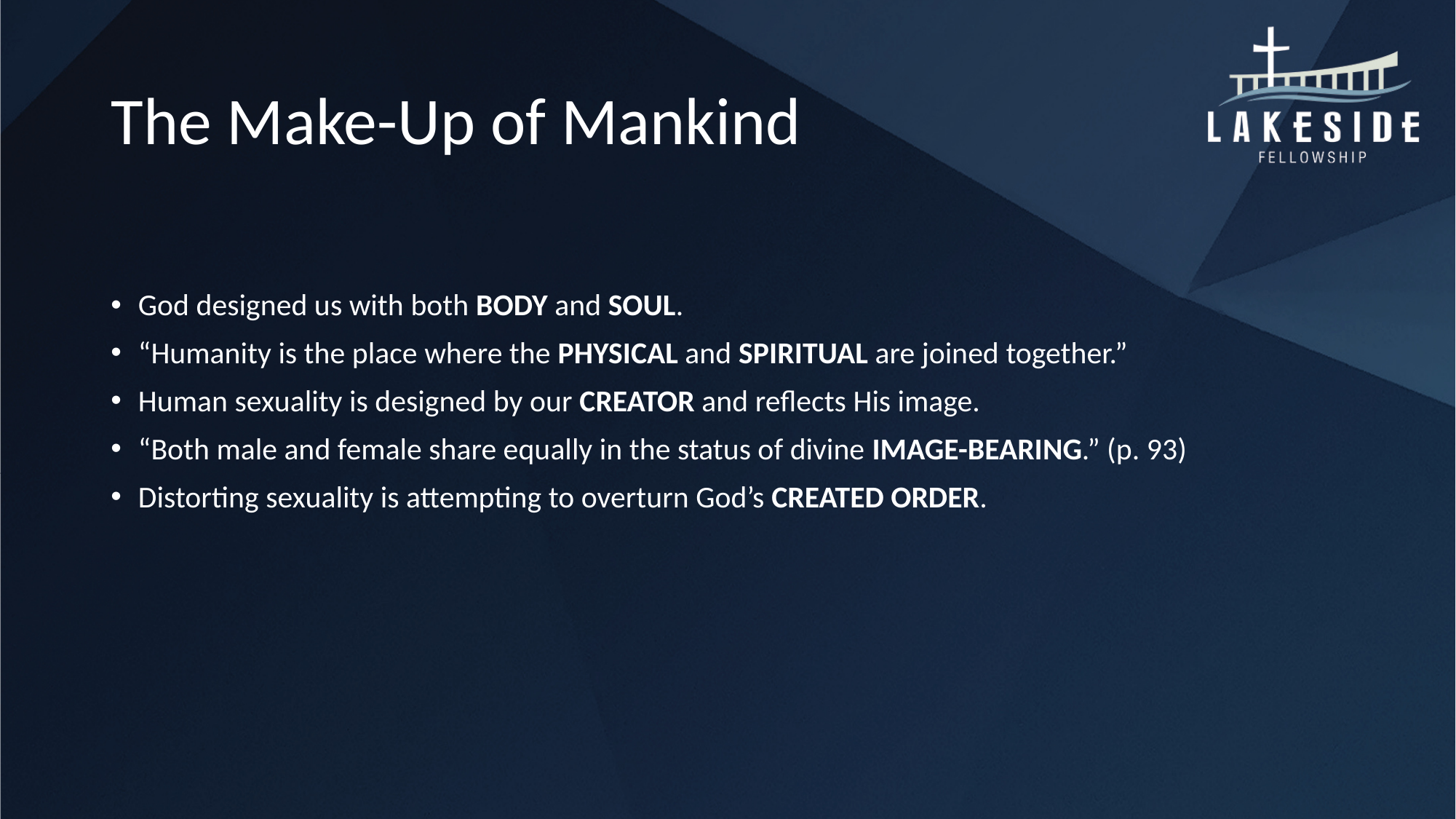

# The Make-Up of Mankind

God designed us with both BODY and SOUL.
“Humanity is the place where the PHYSICAL and SPIRITUAL are joined together.”
Human sexuality is designed by our CREATOR and reflects His image.
“Both male and female share equally in the status of divine IMAGE-BEARING.” (p. 93)
Distorting sexuality is attempting to overturn God’s CREATED ORDER.